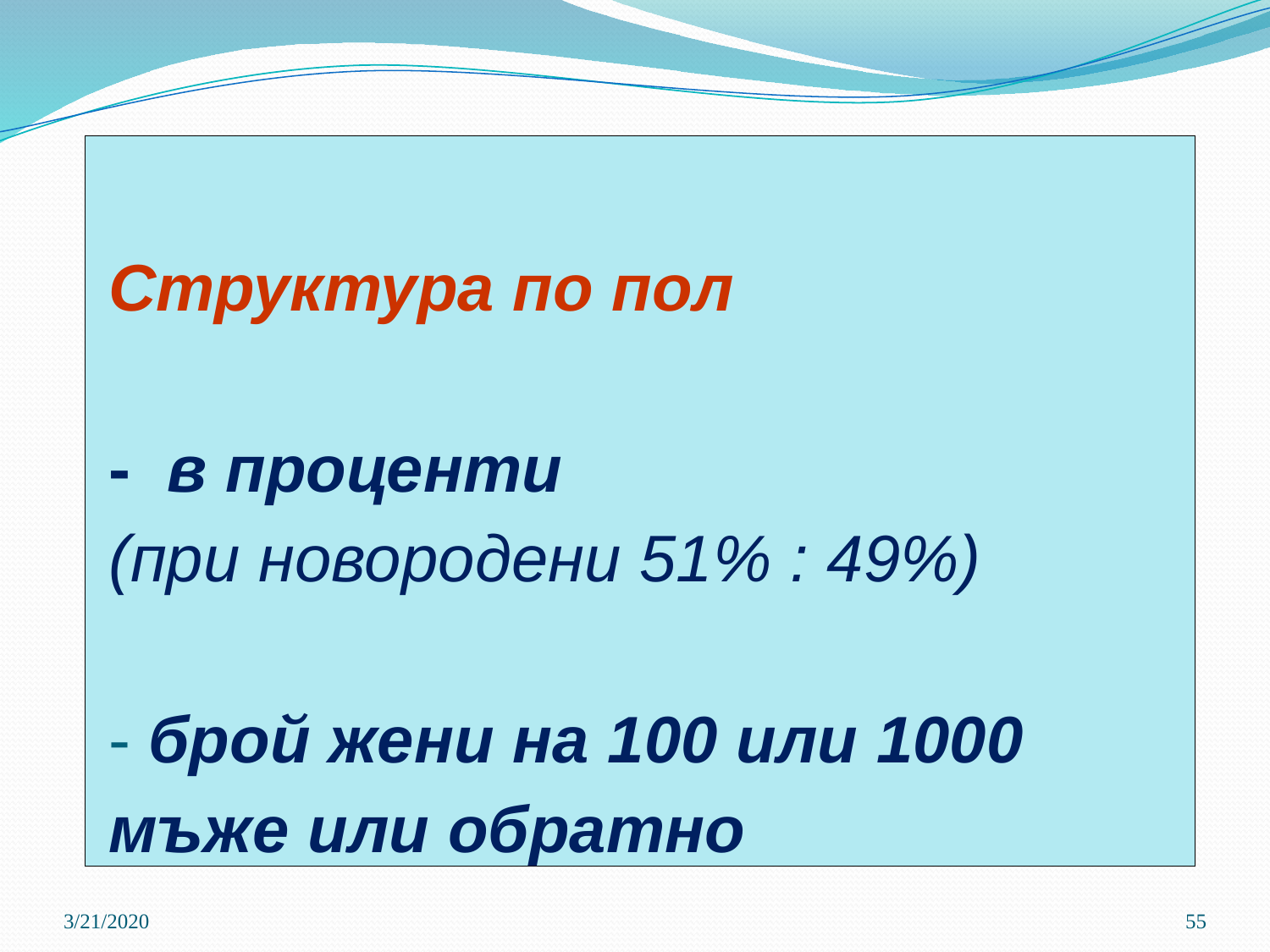

# Структура по пол -  в проценти (при новородени 51% : 49%) - брой жени на 100 или 1000 мъже или обратно
3/21/2020
55